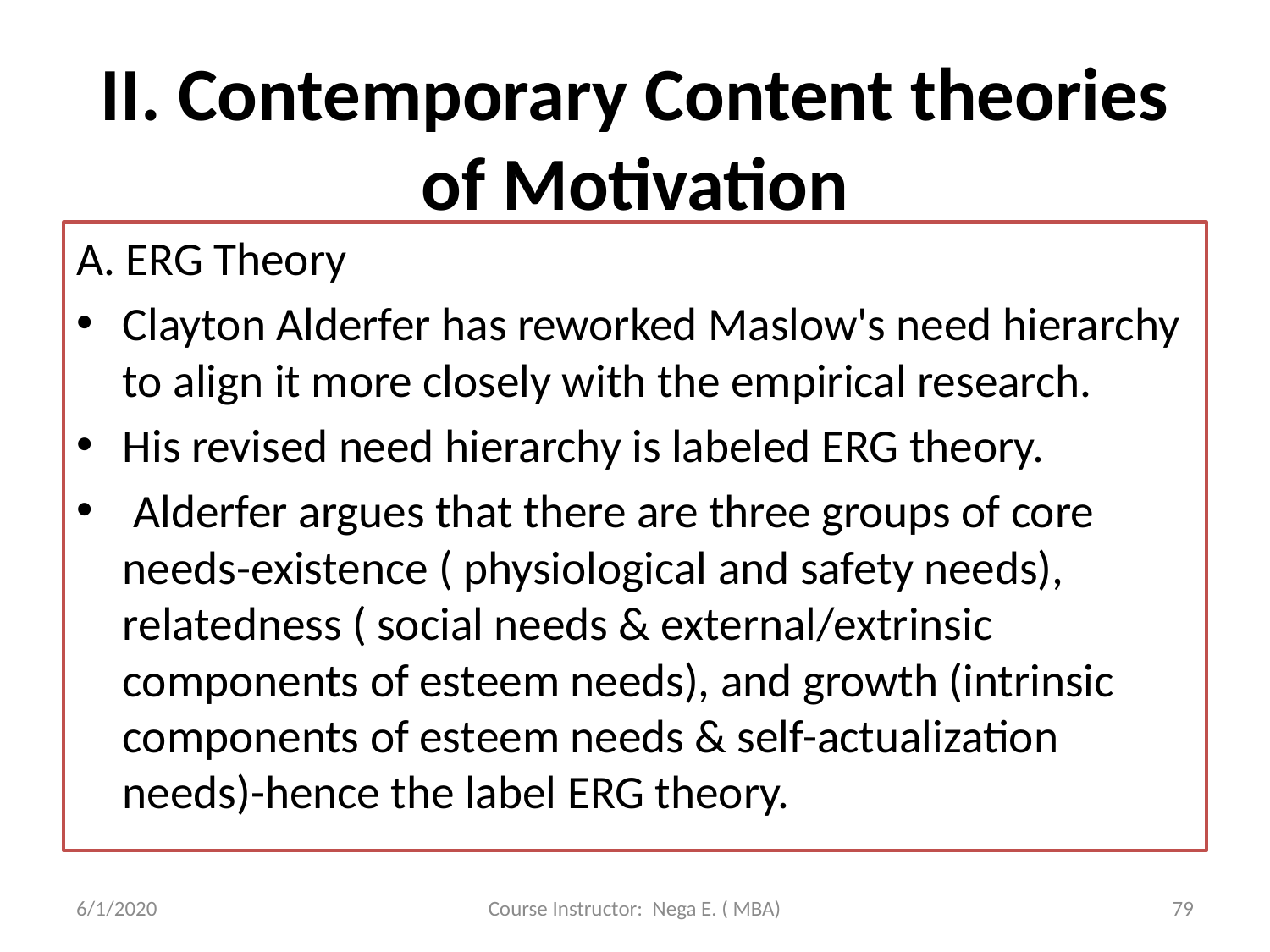

# II. Contemporary Content theories of Motivation
A. ERG Theory
Clayton Alderfer has reworked Maslow's need hierarchy to align it more closely with the empirical research.
His revised need hierarchy is labeled ERG theory.
 Alderfer argues that there are three groups of core needs-existence ( physiological and safety needs), relatedness ( social needs & external/extrinsic components of esteem needs), and growth (intrinsic components of esteem needs & self-actualization needs)-hence the label ERG theory.

6/1/2020
Course Instructor:  Nega E. ( MBA)
79